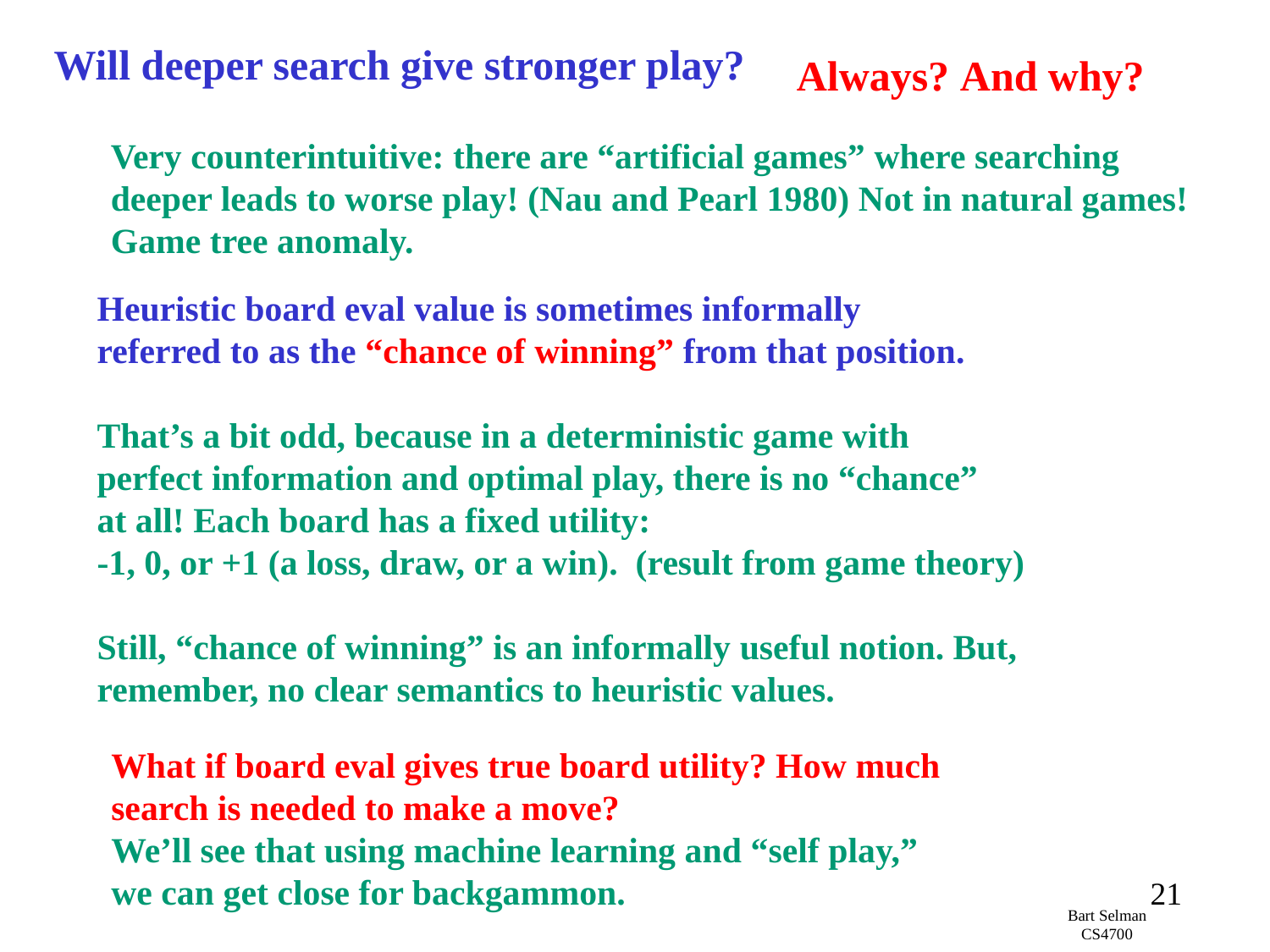

Will deeper search give stronger play?
Always? And why?
Very counterintuitive: there are “artificial games” where searching
deeper leads to worse play! (Nau and Pearl 1980) Not in natural games!
Game tree anomaly.
Heuristic board eval value is sometimes informally
referred to as the “chance of winning” from that position.

That’s a bit odd, because in a deterministic game with
perfect information and optimal play, there is no “chance”
at all! Each board has a fixed utility:
-1, 0, or +1 (a loss, draw, or a win).  (result from game theory)

Still, “chance of winning” is an informally useful notion. But, remember, no clear semantics to heuristic values.
What if board eval gives true board utility? How much
search is needed to make a move?
We’ll see that using machine learning and “self play,”
we can get close for backgammon.